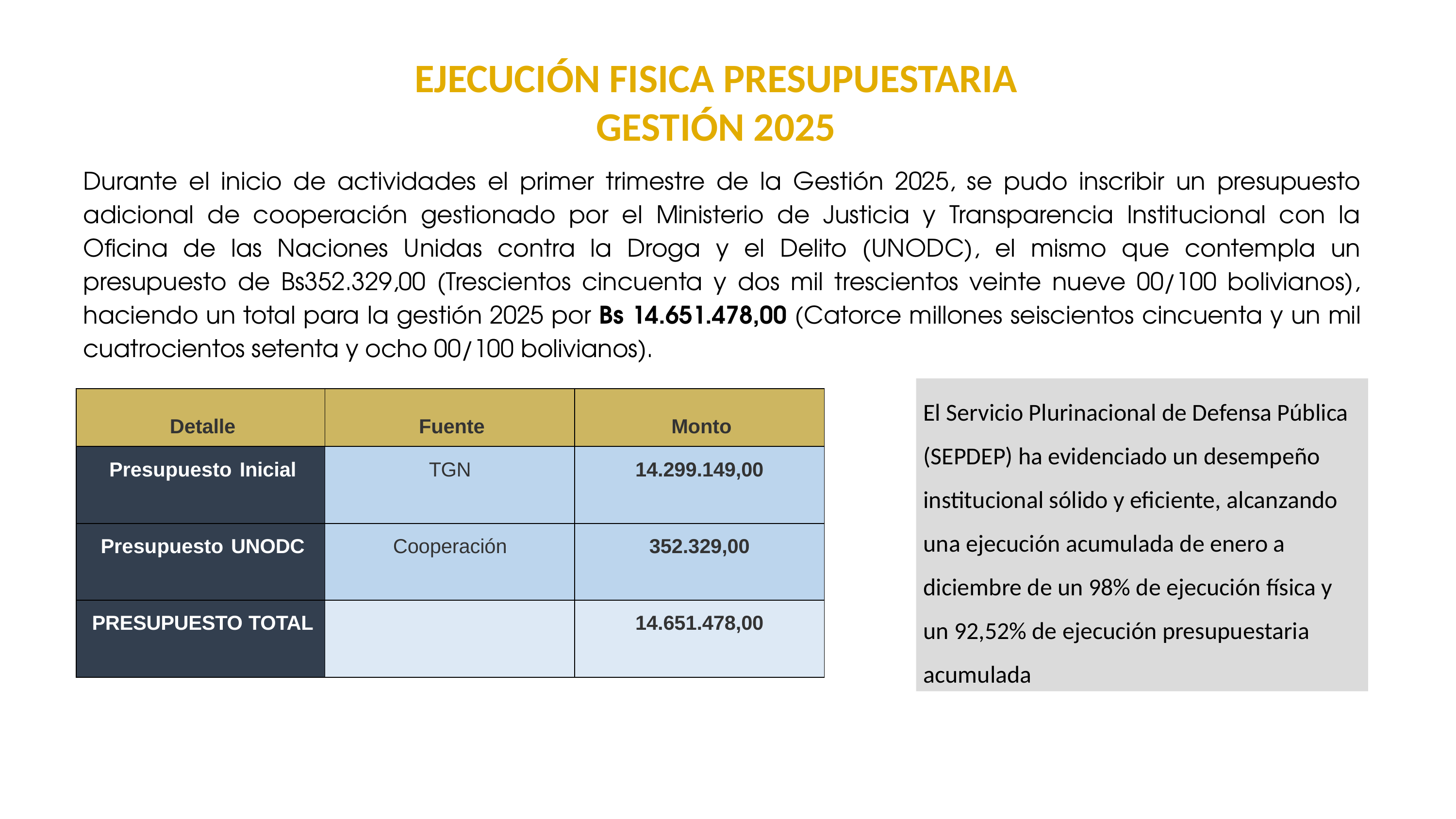

EJECUCIÓN FISICA PRESUPUESTARIA GESTIÓN 2025
Durante el inicio de actividades el primer trimestre de la Gestión 2025, se pudo inscribir un presupuesto adicional de cooperación gestionado por el Ministerio de Justicia y Transparencia Institucional con la Oficina de las Naciones Unidas contra la Droga y el Delito (UNODC), el mismo que contempla un presupuesto de Bs352.329,00 (Trescientos cincuenta y dos mil trescientos veinte nueve 00/100 bolivianos), haciendo un total para la gestión 2025 por Bs 14.651.478,00 (Catorce millones seiscientos cincuenta y un mil cuatrocientos setenta y ocho 00/100 bolivianos).
El Servicio Plurinacional de Defensa Pública (SEPDEP) ha evidenciado un desempeño institucional sólido y eficiente, alcanzando una ejecución acumulada de enero a diciembre de un 98% de ejecución física y un 92,52% de ejecución presupuestaria acumulada
| Detalle | Fuente | Monto |
| --- | --- | --- |
| Presupuesto Inicial | TGN | 14.299.149,00 |
| Presupuesto UNODC | Cooperación | 352.329,00 |
| PRESUPUESTO TOTAL |  | 14.651.478,00 |